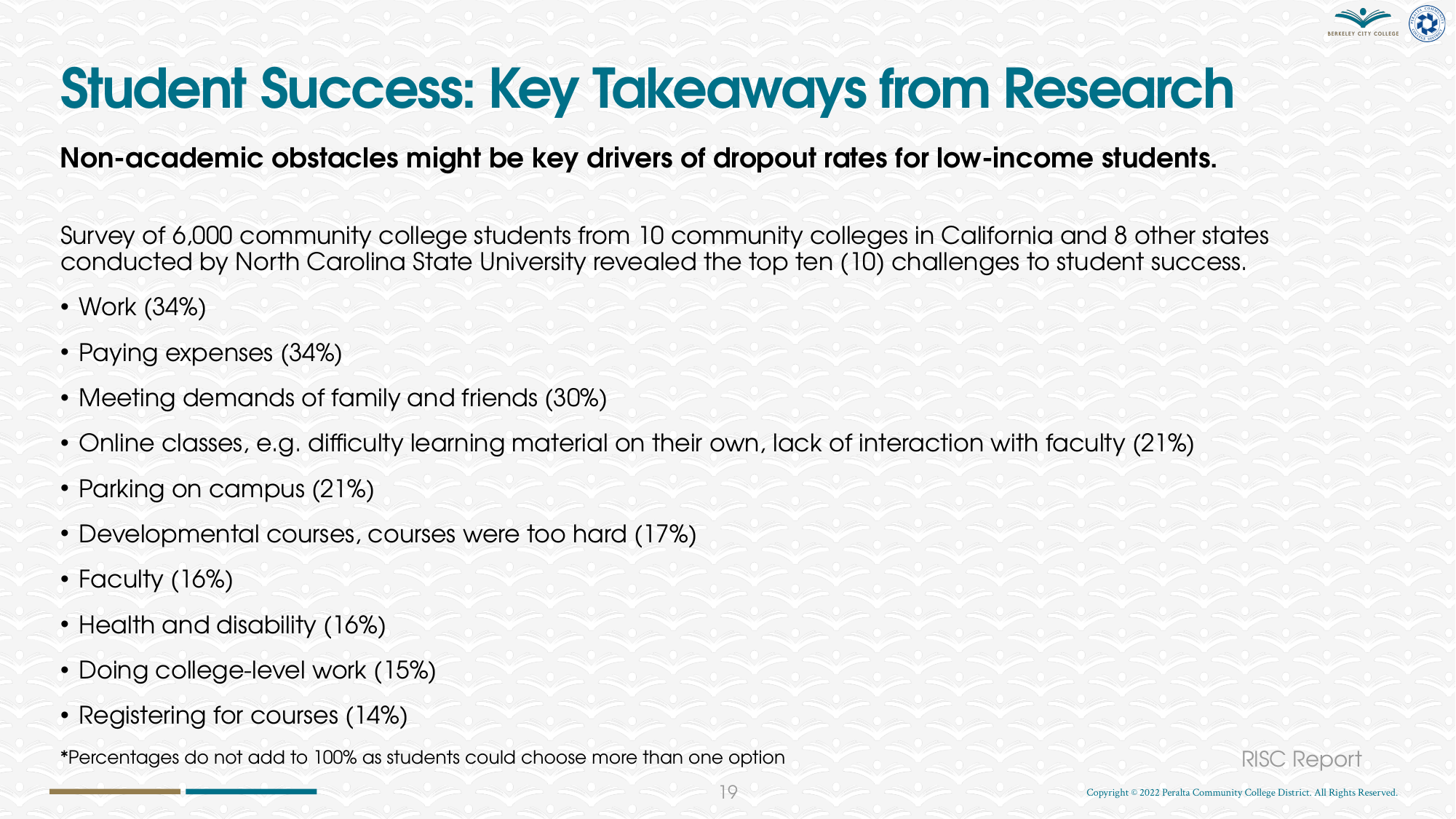

# Student Success: Key Takeaways from Research
Non-academic obstacles might be key drivers of dropout rates for low-income students.
Survey of 6,000 community college students from 10 community colleges in California and 8 other states conducted by North Carolina State University revealed the top ten (10) challenges to student success.
Work (34%)
Paying expenses (34%)
Meeting demands of family and friends (30%)
Online classes, e.g. difficulty learning material on their own, lack of interaction with faculty (21%)
Parking on campus (21%)
Developmental courses, courses were too hard (17%)
Faculty (16%)
Health and disability (16%)
Doing college-level work (15%)
Registering for courses (14%)
*Percentages do not add to 100% as students could choose more than one option
RISC Report